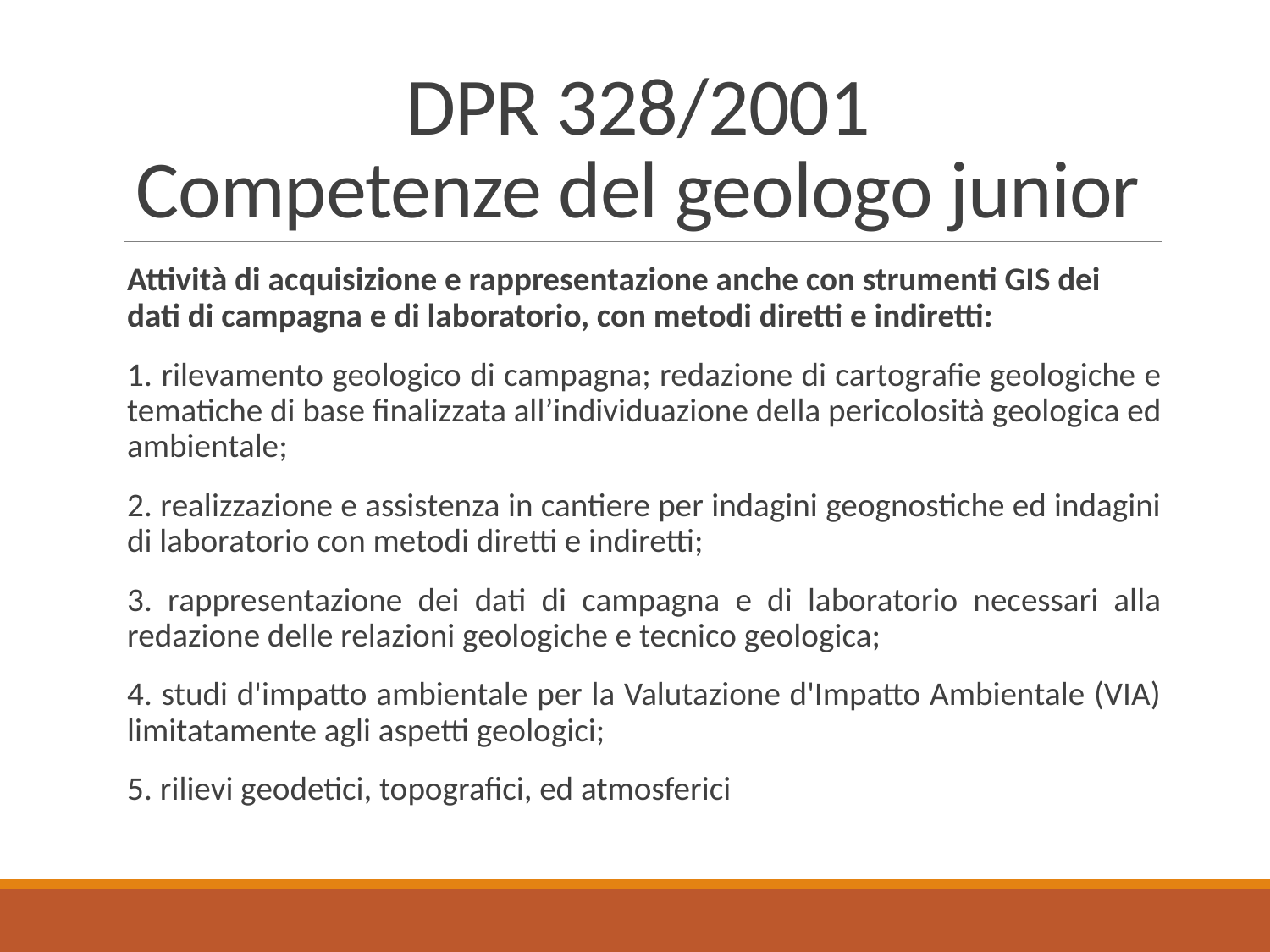

# DPR 328/2001 Competenze del geologo junior
Attività di acquisizione e rappresentazione anche con strumenti GIS dei dati di campagna e di laboratorio, con metodi diretti e indiretti:
1. rilevamento geologico di campagna; redazione di cartografie geologiche e tematiche di base finalizzata all’individuazione della pericolosità geologica ed ambientale;
2. realizzazione e assistenza in cantiere per indagini geognostiche ed indagini di laboratorio con metodi diretti e indiretti;
3. rappresentazione dei dati di campagna e di laboratorio necessari alla redazione delle relazioni geologiche e tecnico geologica;
4. studi d'impatto ambientale per la Valutazione d'Impatto Ambientale (VIA) limitatamente agli aspetti geologici;
5. rilievi geodetici, topografici, ed atmosferici